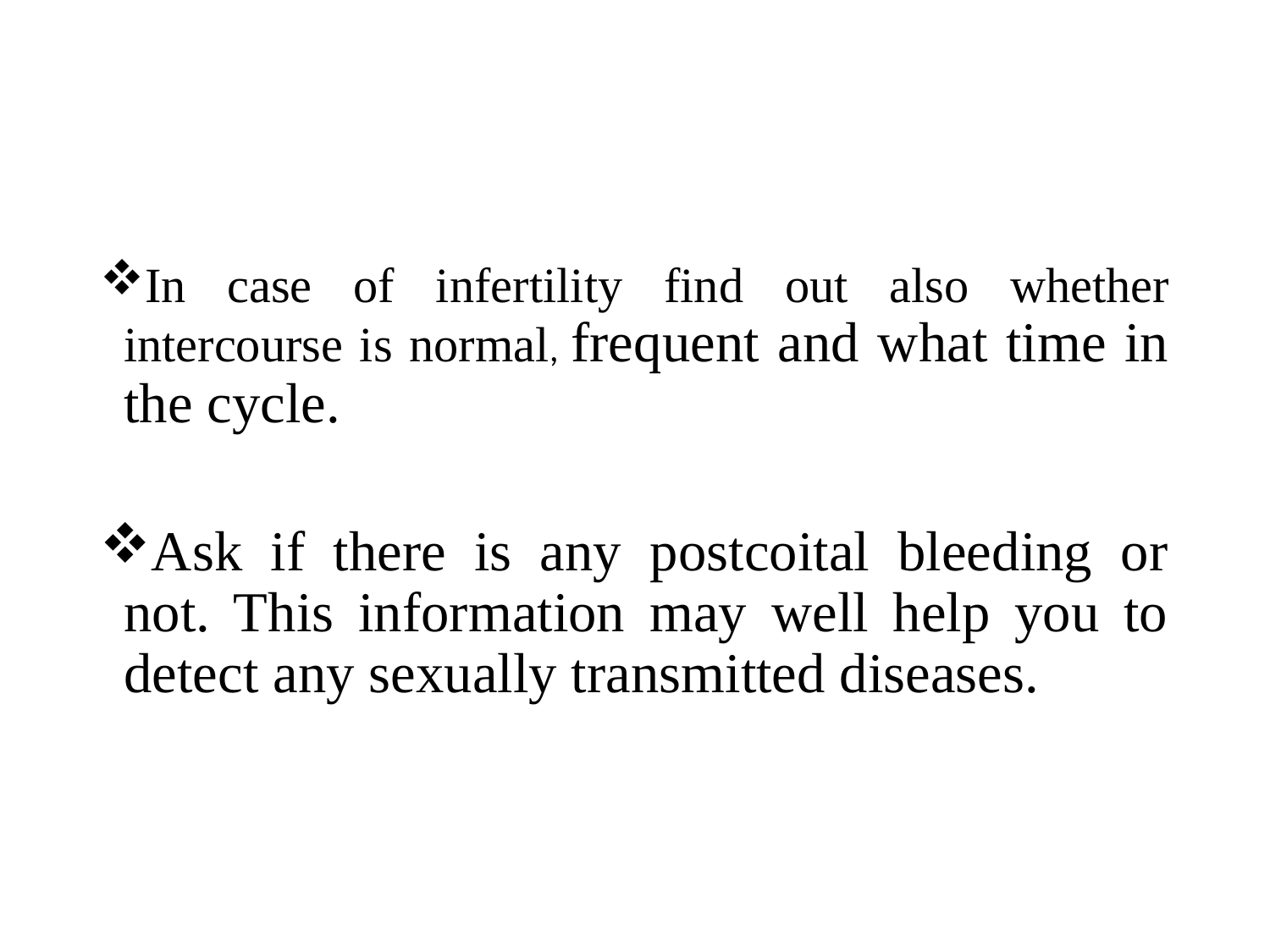

#
In case of infertility find out also whether intercourse is normal, frequent and what time in the cycle.

Ask if there is any postcoital bleeding or not. This information may well help you to detect any sexually transmitted diseases.